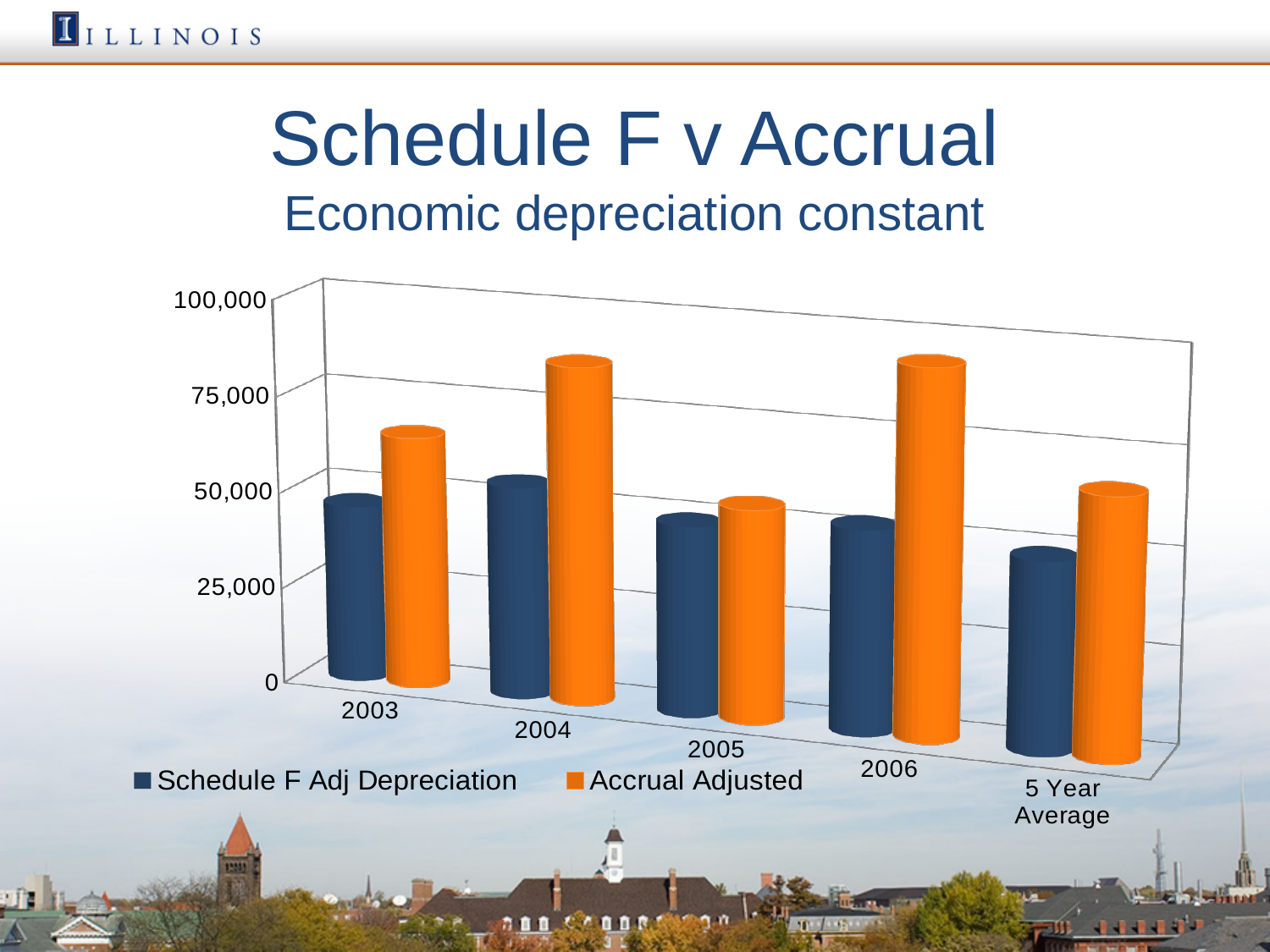

# Schedule F v Accrual Economic depreciation constant

[unsupported chart]